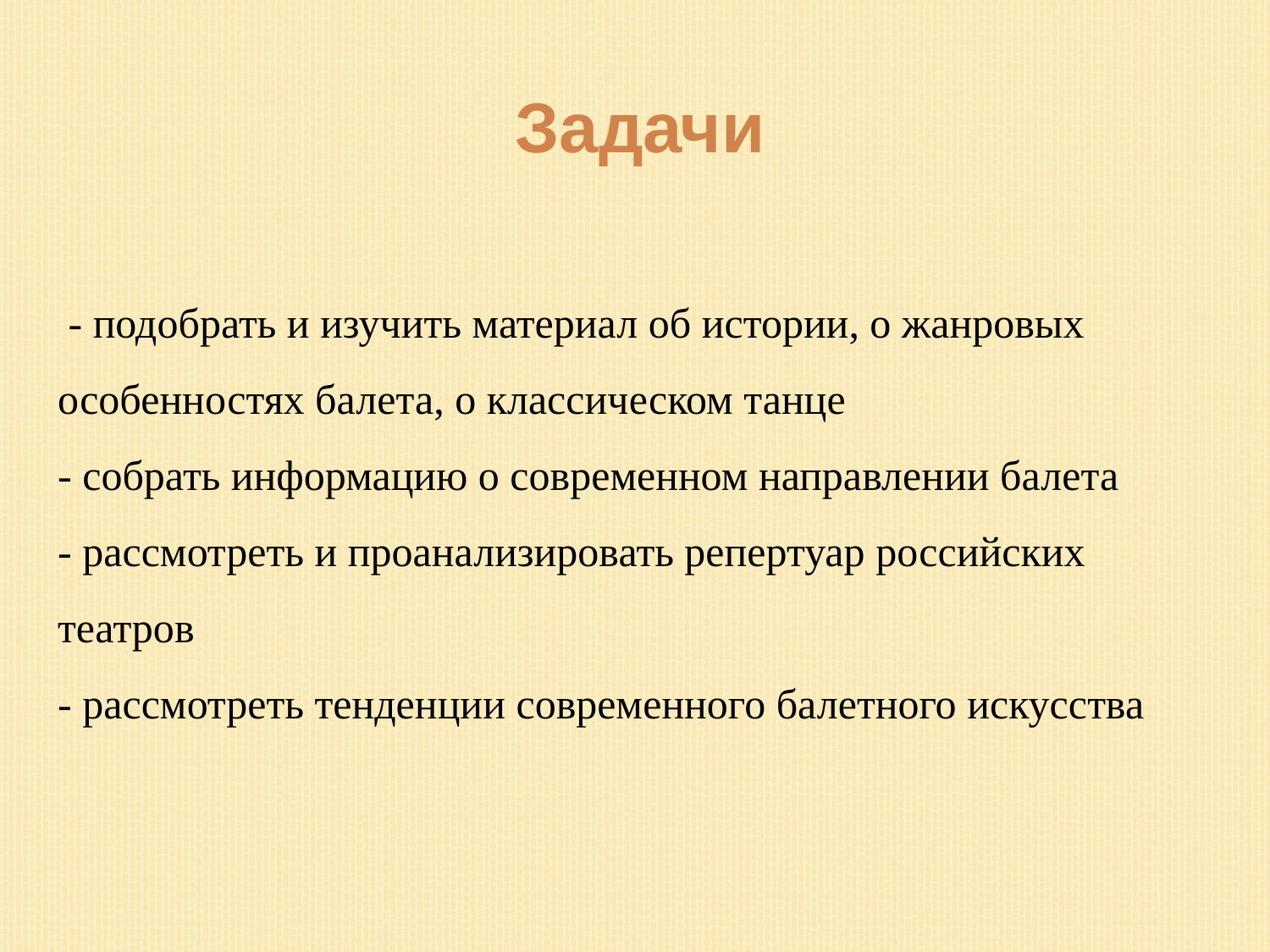

Задачи
 - подобрать и изучить материал об истории, о жанровых особенностях балета, о классическом танце
- собрать информацию о современном направлении балета
- рассмотреть и проанализировать репертуар российских театров
- рассмотреть тенденции современного балетного искусства